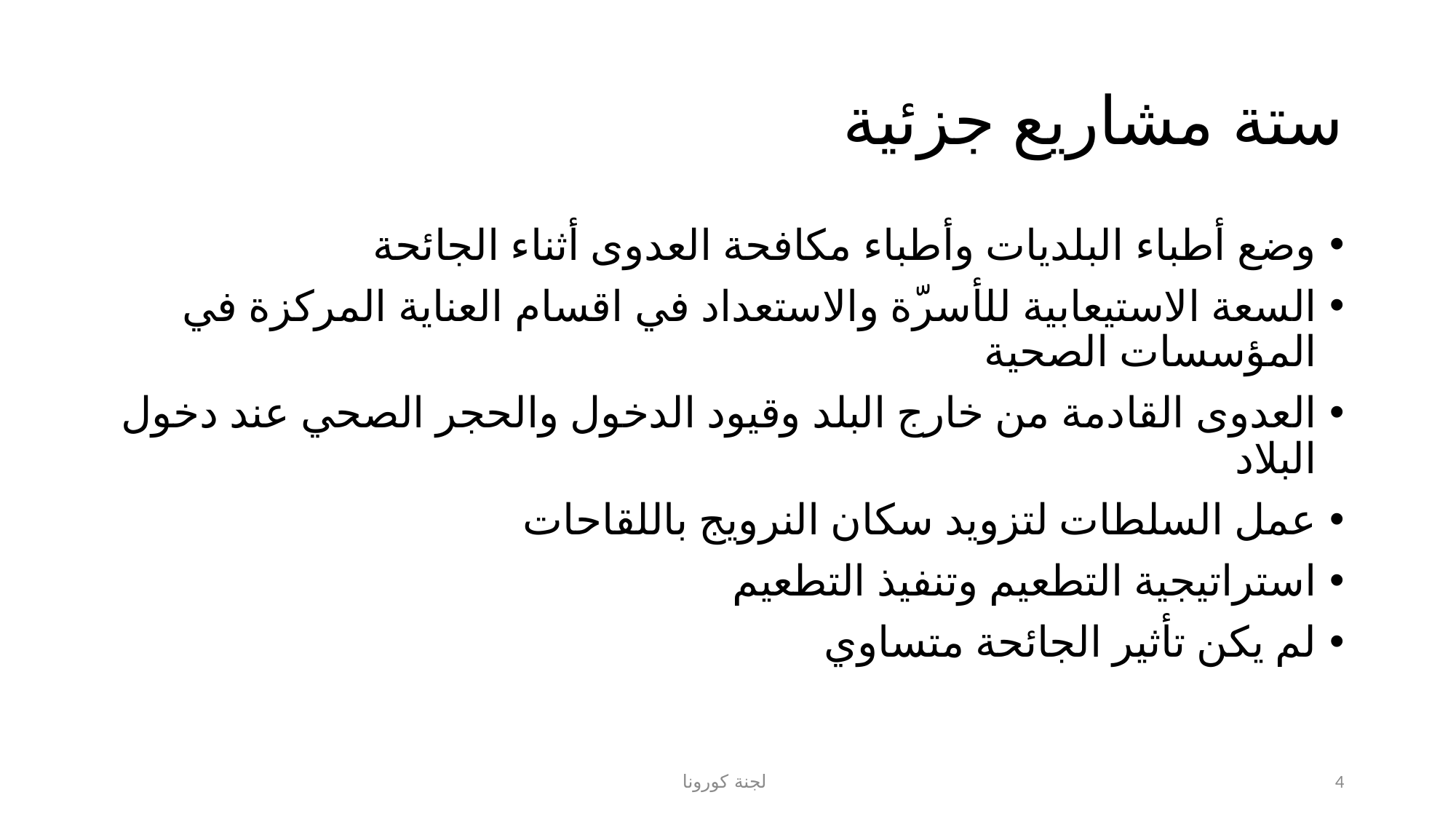

# ستة مشاريع جزئية
وضع أطباء البلديات وأطباء مكافحة العدوى أثناء الجائحة
السعة الاستيعابية للأسرّة والاستعداد في اقسام العناية المركزة في المؤسسات الصحية
العدوى القادمة من خارج البلد وقيود الدخول والحجر الصحي عند دخول البلاد
عمل السلطات لتزويد سكان النرويج باللقاحات
استراتيجية التطعيم وتنفيذ التطعيم
لم يكن تأثير الجائحة متساوي
لجنة كورونا
4